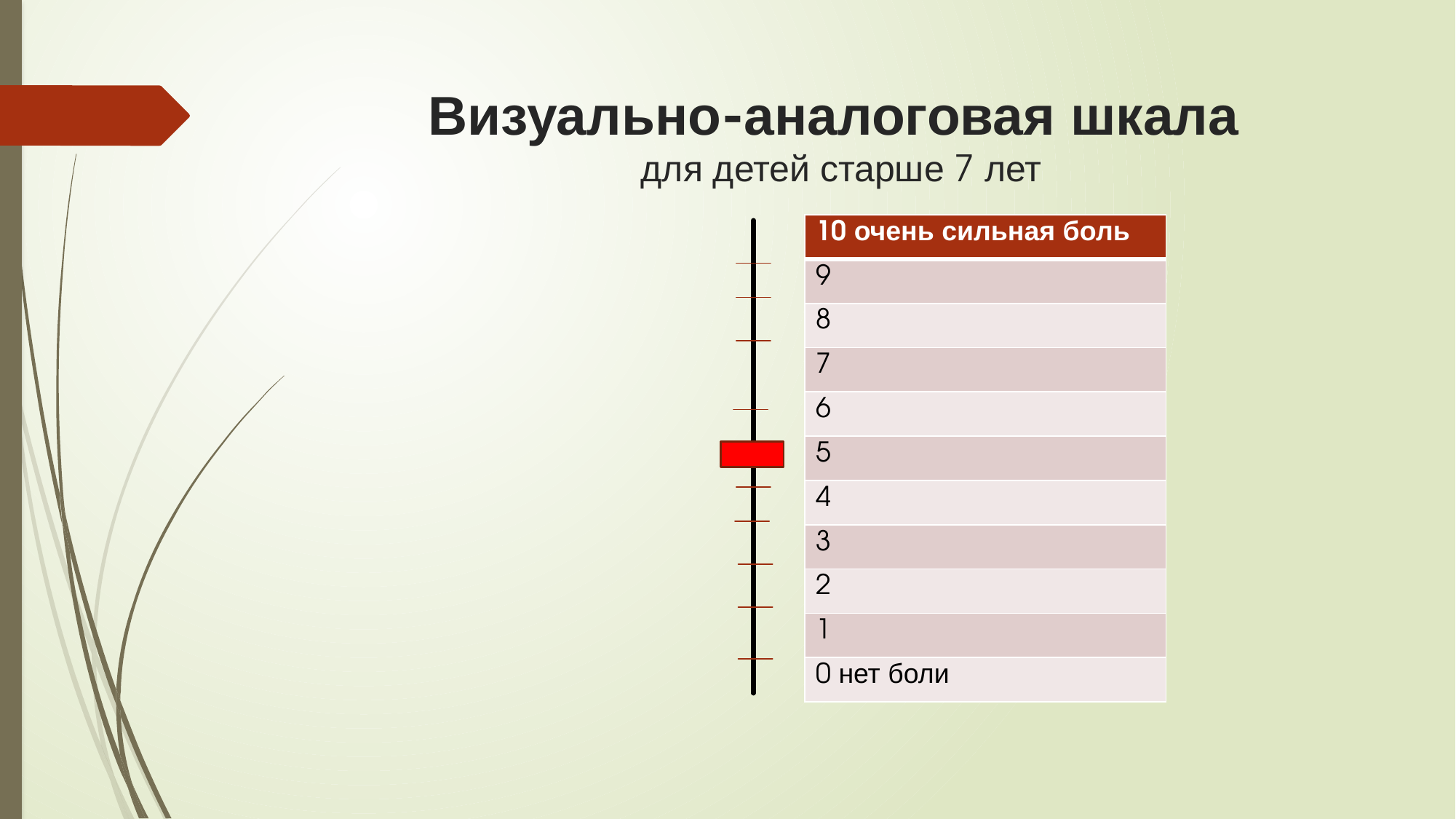

# Визуально-аналоговая шкала для детей старше 7 лет
| 10 очень сильная боль |
| --- |
| 9 |
| 8 |
| 7 |
| 6 |
| 5 |
| 4 |
| 3 |
| 2 |
| 1 |
| 0 нет боли |